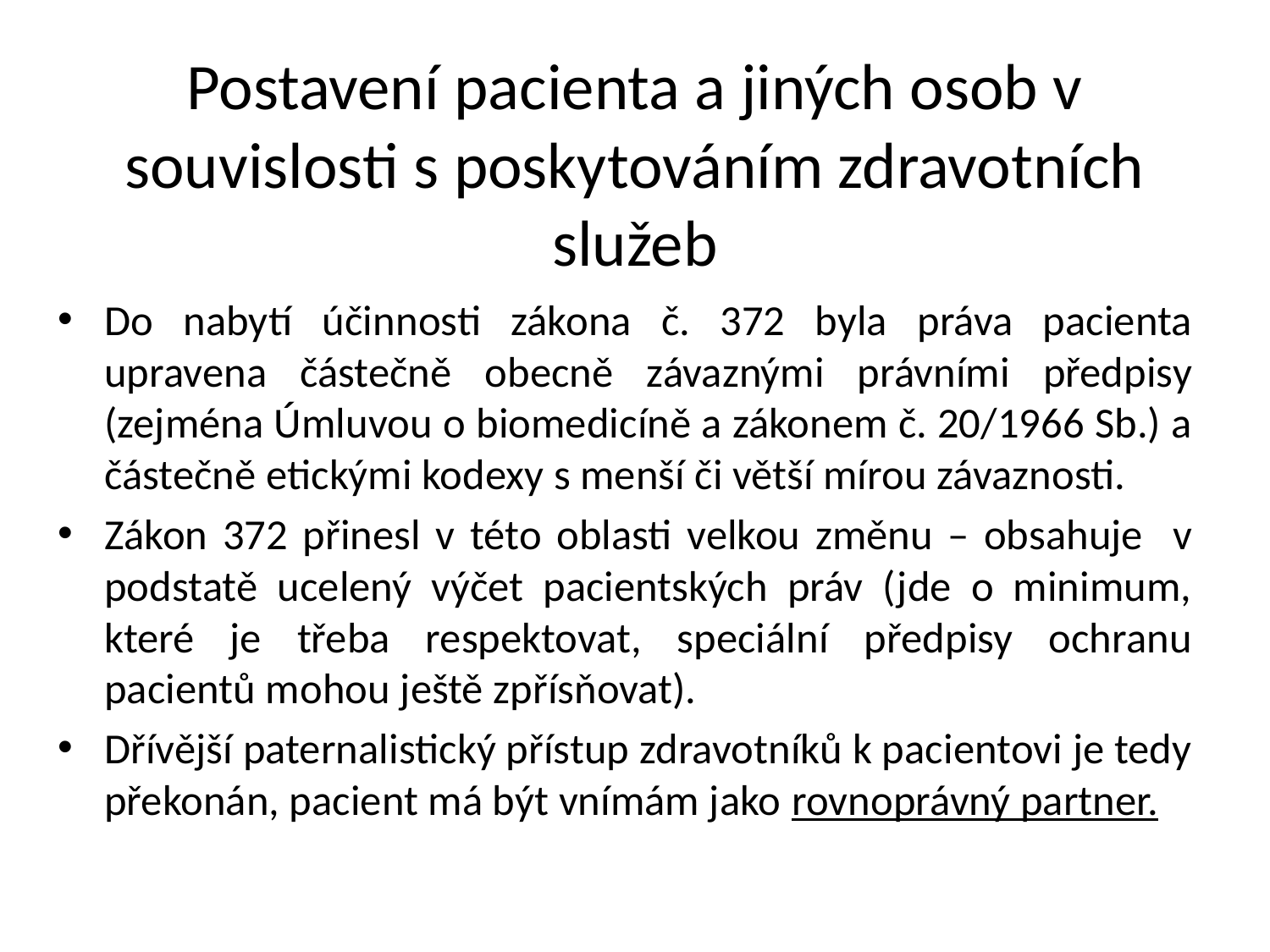

# Postavení pacienta a jiných osob v souvislosti s poskytováním zdravotních služeb
Do nabytí účinnosti zákona č. 372 byla práva pacienta upravena částečně obecně závaznými právními předpisy (zejména Úmluvou o biomedicíně a zákonem č. 20/1966 Sb.) a částečně etickými kodexy s menší či větší mírou závaznosti.
Zákon 372 přinesl v této oblasti velkou změnu – obsahuje  v podstatě ucelený výčet pacientských práv (jde o minimum, které je třeba respektovat, speciální předpisy ochranu pacientů mohou ještě zpřísňovat).
Dřívější paternalistický přístup zdravotníků k pacientovi je tedy překonán, pacient má být vnímám jako rovnoprávný partner.